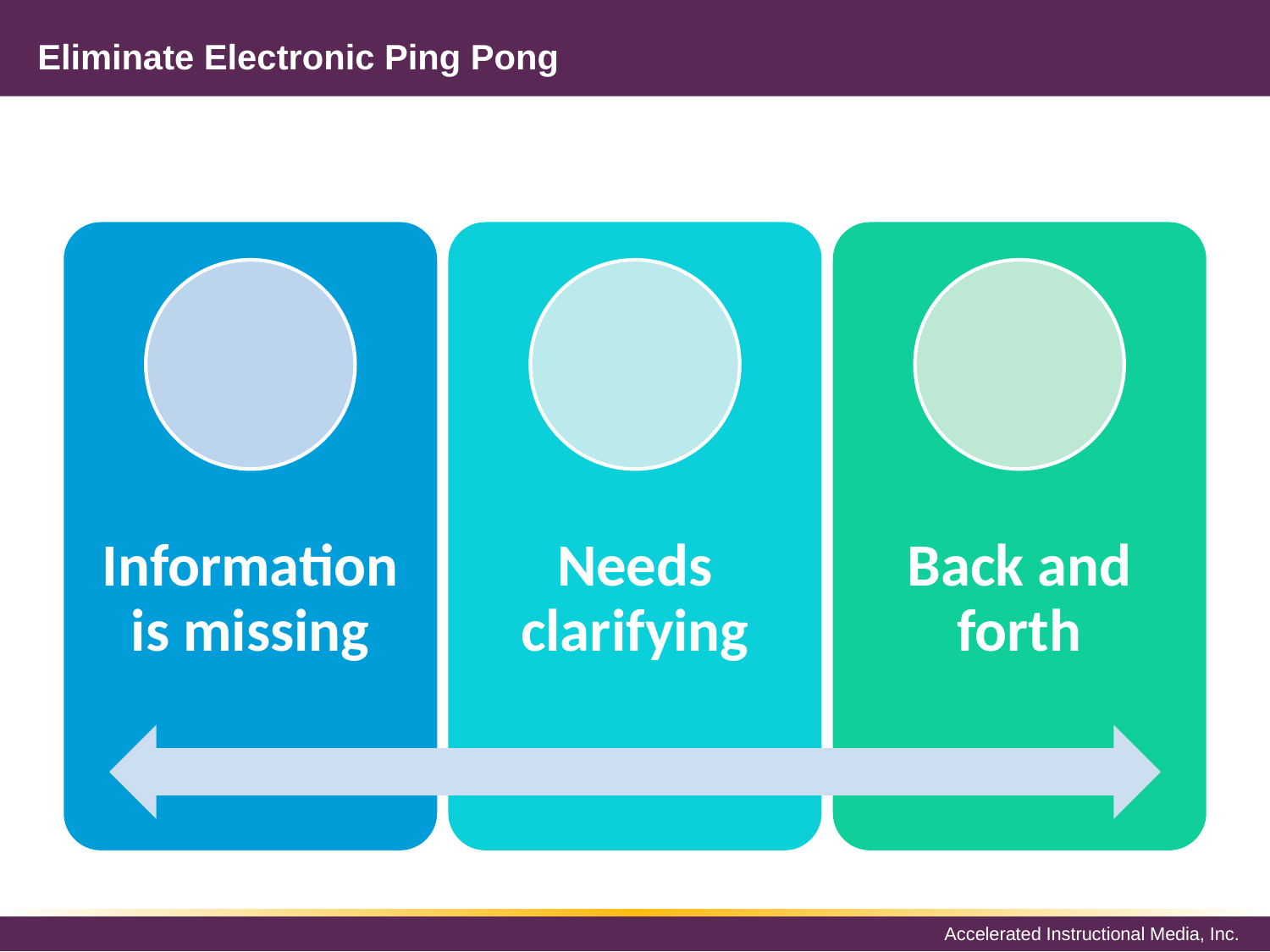

# Eliminate Electronic Ping Pong

Information is missing
Needs clarifying
Back and forth